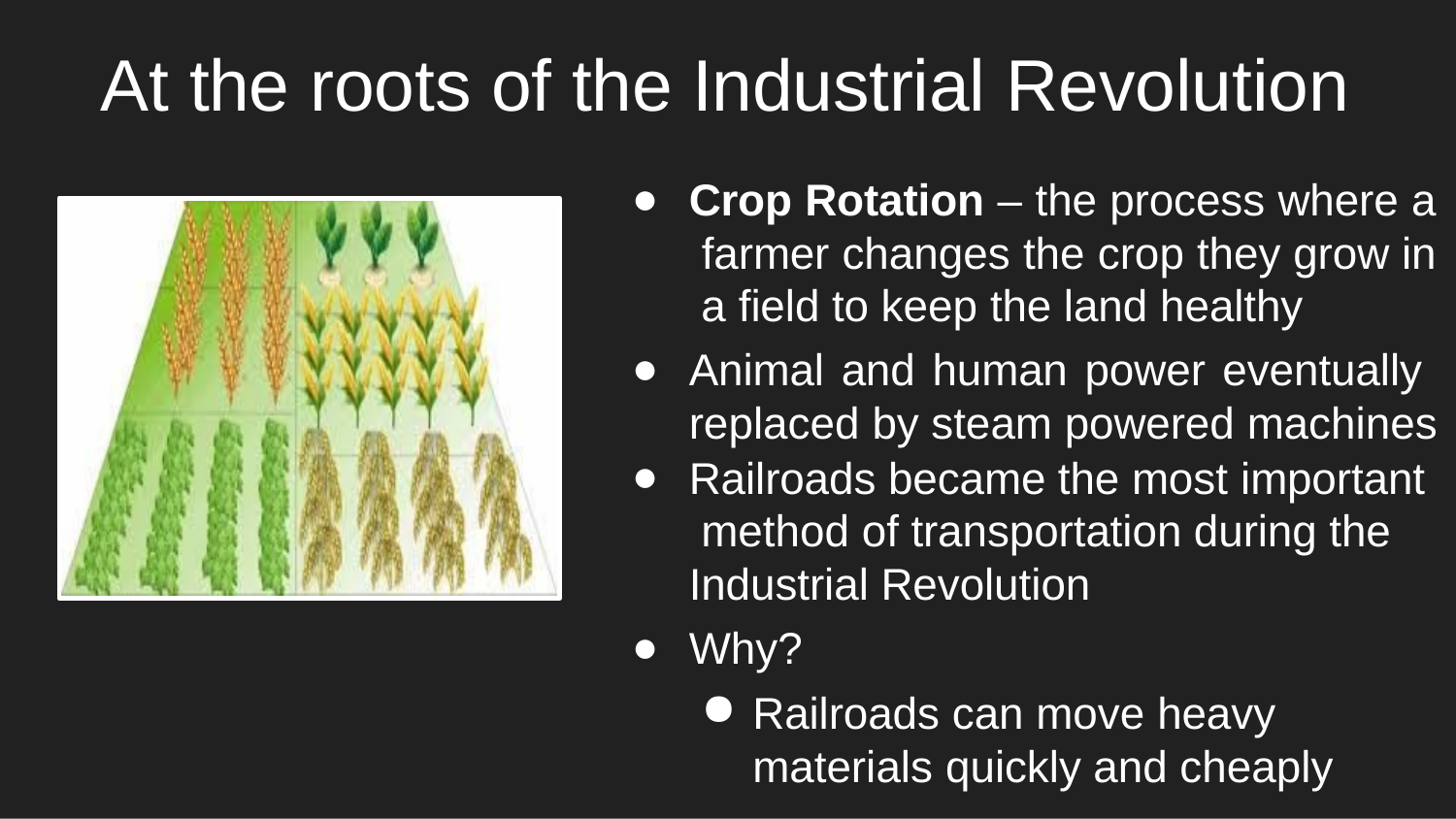

# At the roots of the Industrial Revolution
Crop Rotation – the process where a  farmer changes the crop they grow in  a field to keep the land healthy
Animal and human power eventually  replaced by steam powered machines
Railroads became the most important  method of transportation during the  Industrial Revolution
Why?
Railroads can move heavy  materials quickly and cheaply